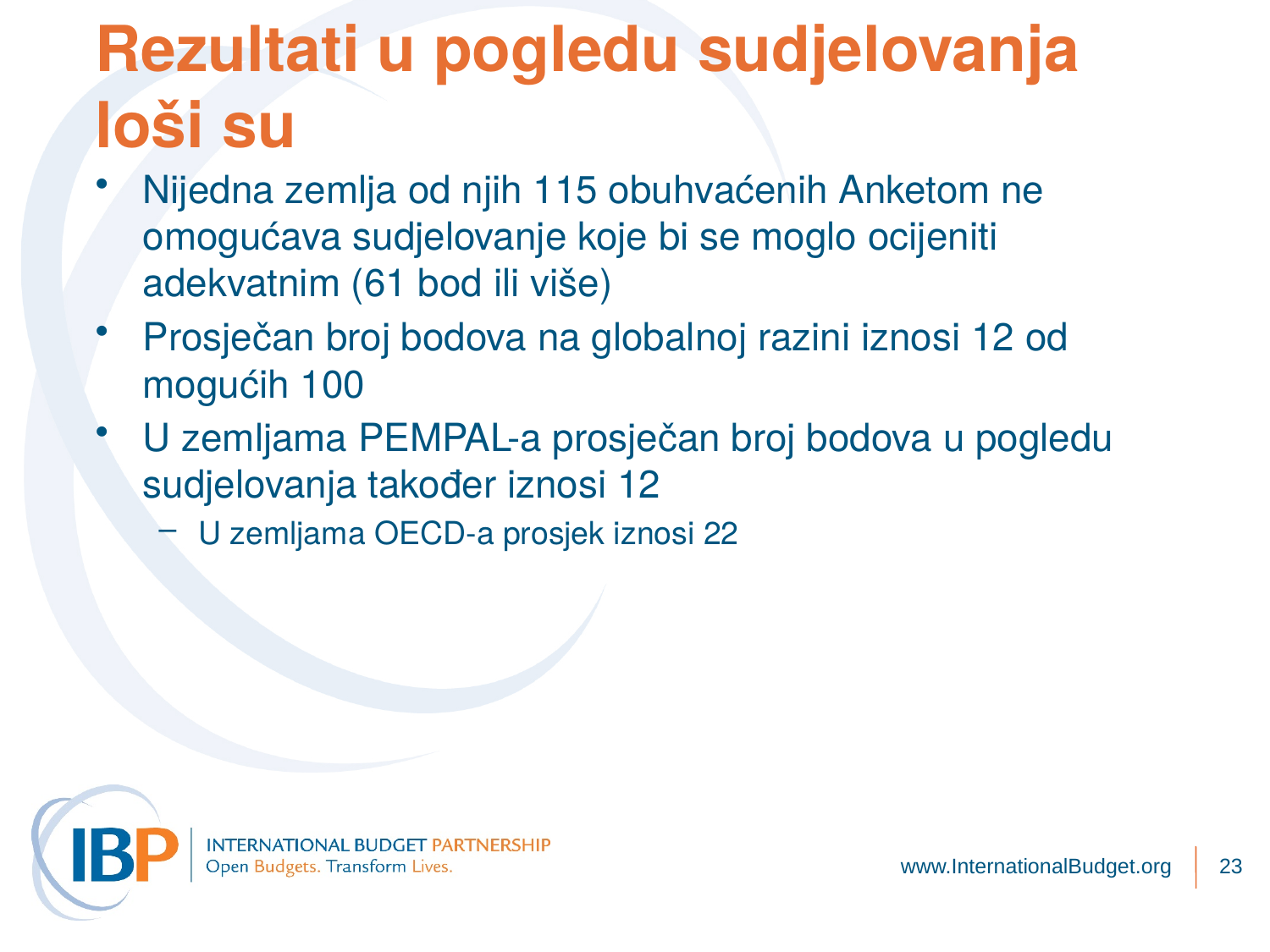

# Rezultati u pogledu sudjelovanja loši su
Nijedna zemlja od njih 115 obuhvaćenih Anketom ne omogućava sudjelovanje koje bi se moglo ocijeniti adekvatnim (61 bod ili više)
Prosječan broj bodova na globalnoj razini iznosi 12 od mogućih 100
U zemljama PEMPAL-a prosječan broj bodova u pogledu sudjelovanja također iznosi 12
U zemljama OECD-a prosjek iznosi 22

www.InternationalBudget.org
23